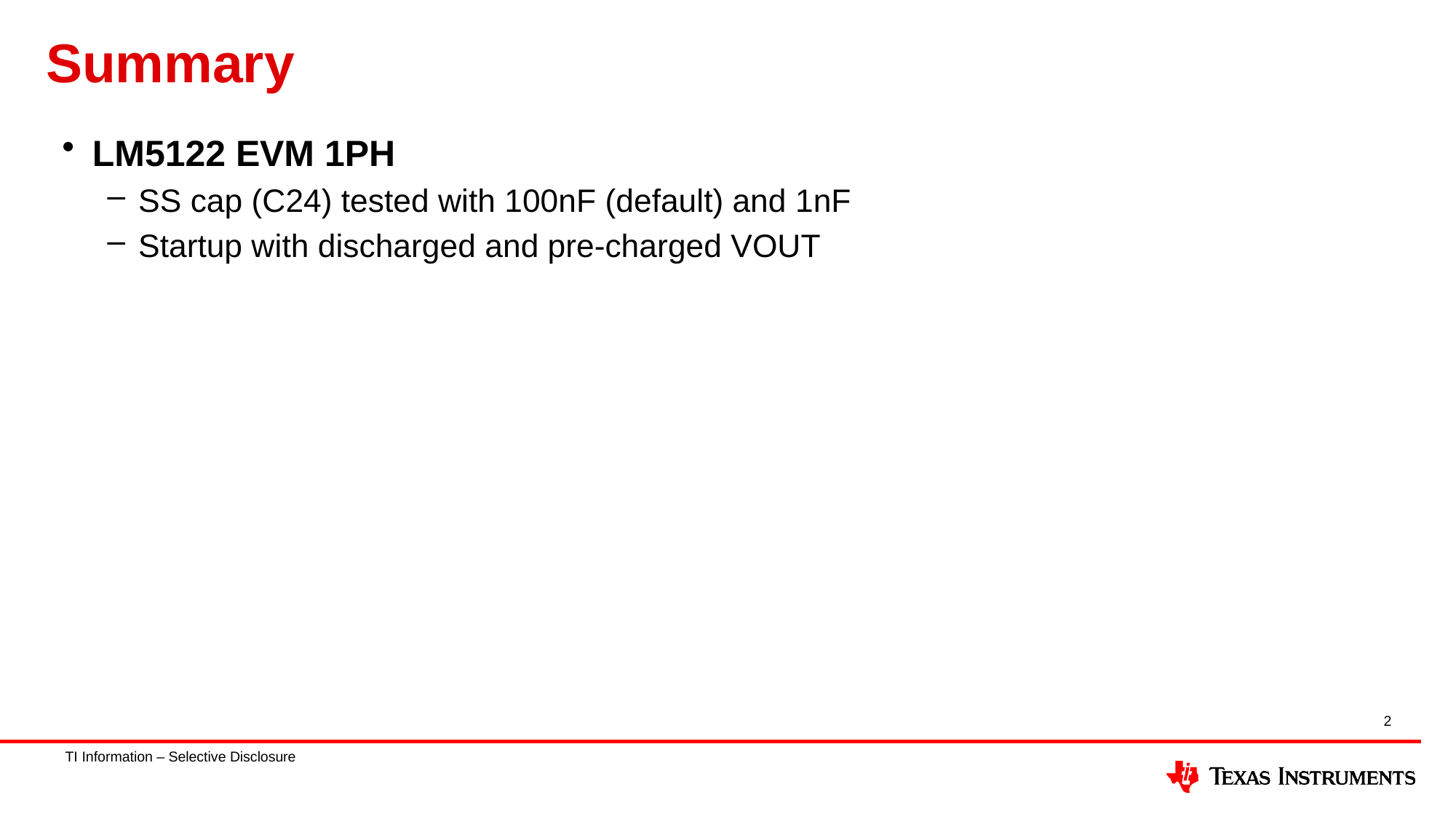

# Summary
LM5122 EVM 1PH
SS cap (C24) tested with 100nF (default) and 1nF
Startup with discharged and pre-charged VOUT
2